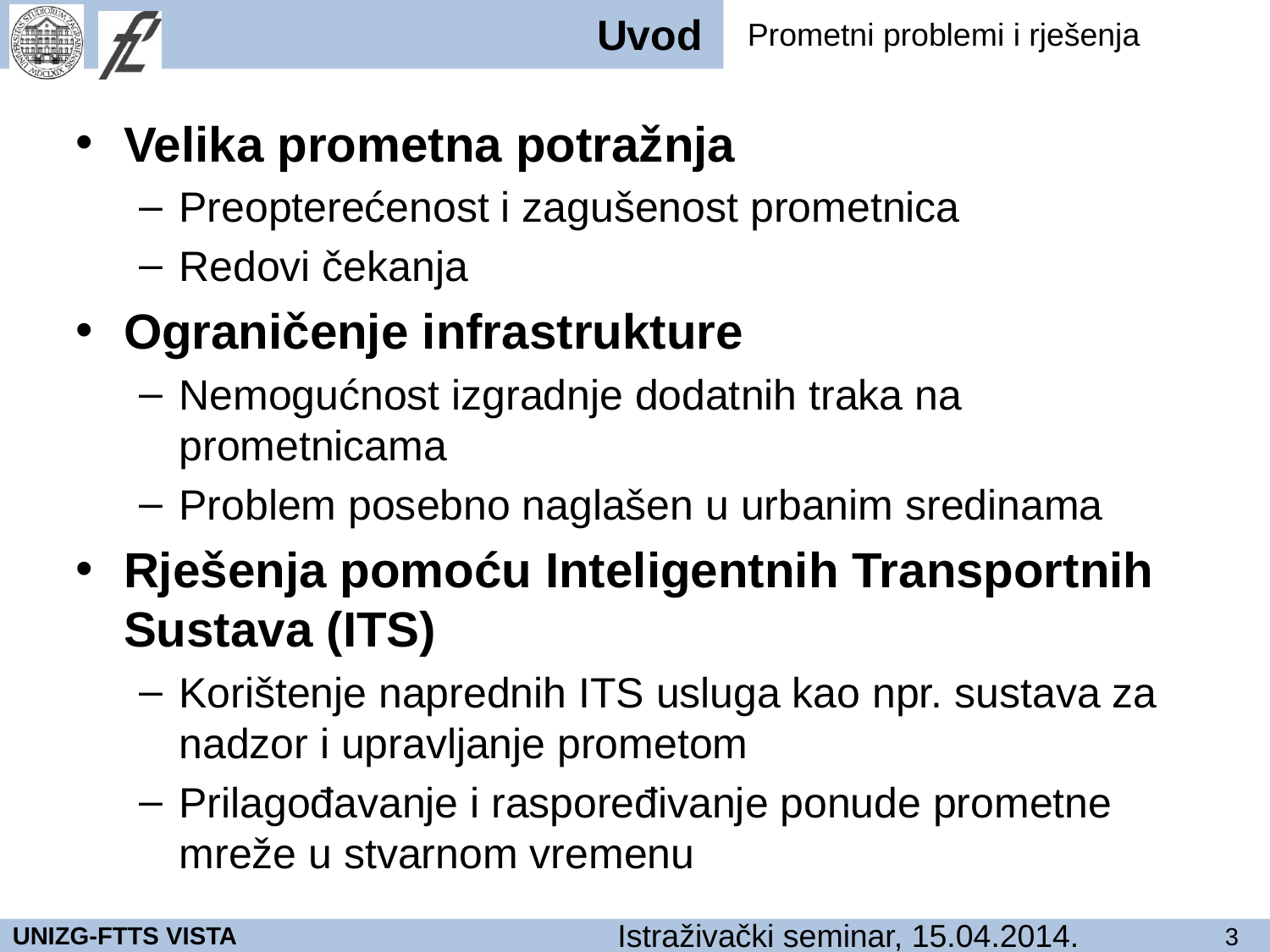

Prometni problemi i rješenja
Uvod
Velika prometna potražnja
Preopterećenost i zagušenost prometnica
Redovi čekanja
Ograničenje infrastrukture
Nemogućnost izgradnje dodatnih traka na prometnicama
Problem posebno naglašen u urbanim sredinama
Rješenja pomoću Inteligentnih Transportnih Sustava (ITS)
Korištenje naprednih ITS usluga kao npr. sustava za nadzor i upravljanje prometom
Prilagođavanje i raspoređivanje ponude prometne mreže u stvarnom vremenu
UNIZG-FTTS VISTA
Istraživački seminar, 15.04.2014.
3